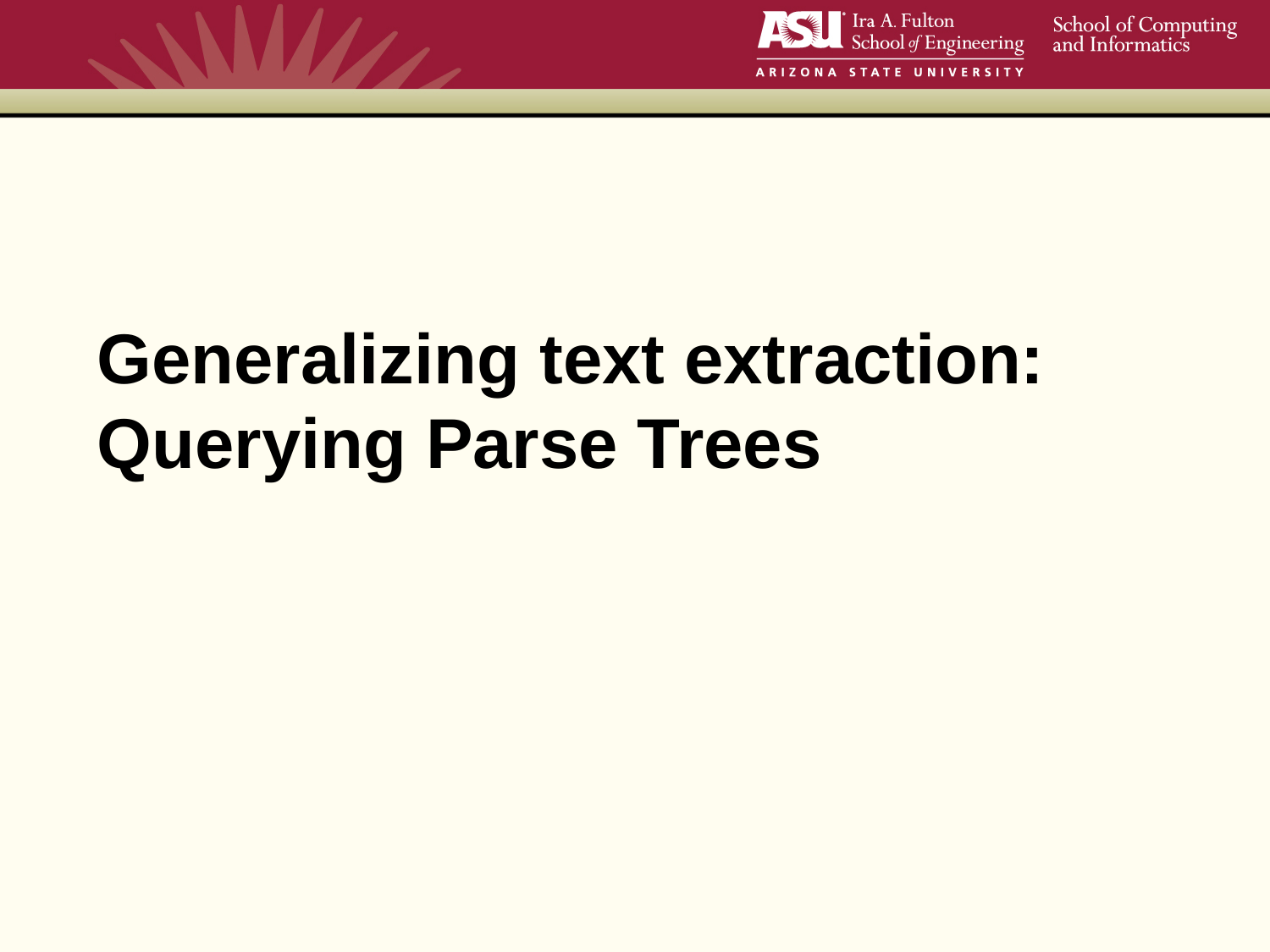

# Generalizing text extraction: Querying Parse Trees